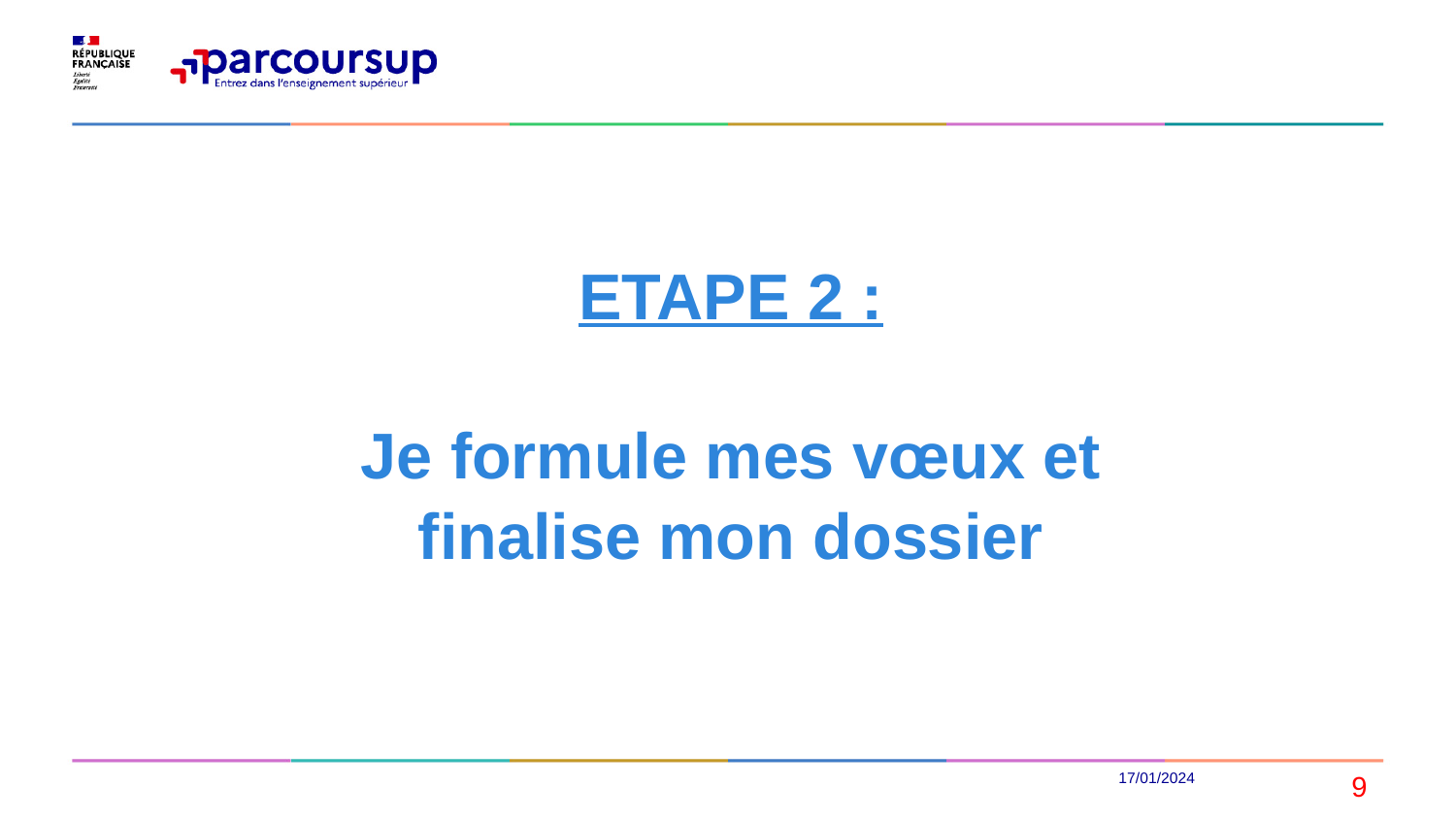

#
ETAPE 2 :

Je formule mes vœux et
finalise mon dossier

17/01/2024
9